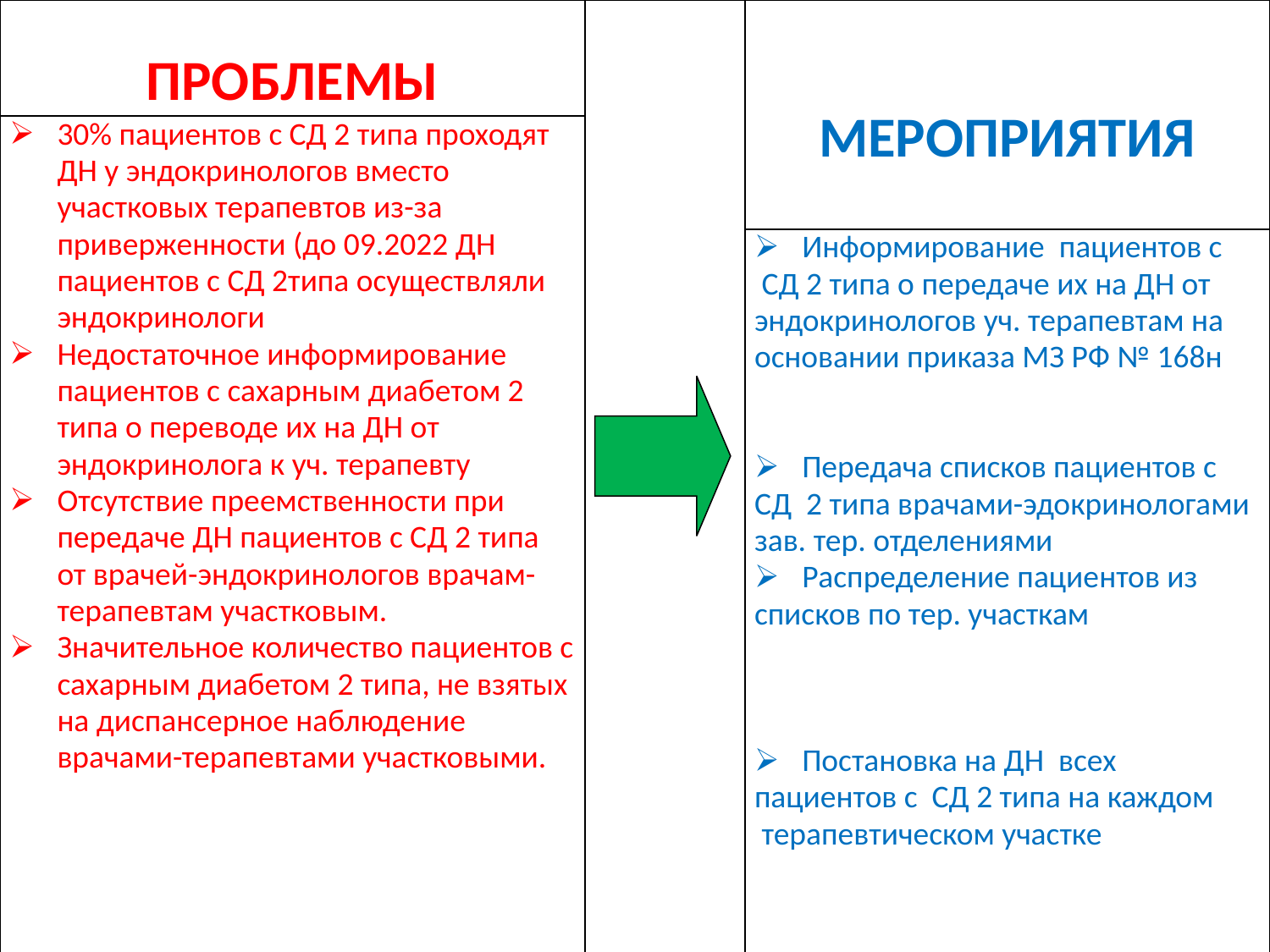

| ПРОБЛЕМЫ |  | МЕРОПРИЯТИЯ |
| --- | --- | --- |
| 30% пациентов с СД 2 типа проходят ДН у эндокринологов вместо участковых терапевтов из-за приверженности (до 09.2022 ДН пациентов с СД 2типа осуществляли эндокринологи Недостаточное информирование пациентов с сахарным диабетом 2 типа о переводе их на ДН от эндокринолога к уч. терапевту Отсутствие преемственности при передаче ДН пациентов с СД 2 типа от врачей-эндокринологов врачам-терапевтам участковым. Значительное количество пациентов с сахарным диабетом 2 типа, не взятых на диспансерное наблюдение врачами-терапевтами участковыми. |  |  |
|  |  | Информирование пациентов с СД 2 типа о передаче их на ДН от эндокринологов уч. терапевтам на основании приказа МЗ РФ № 168н Передача списков пациентов с СД 2 типа врачами-эдокринологами зав. тер. отделениями Распределение пациентов из списков по тер. участкам Постановка на ДН всех пациентов с СД 2 типа на каждом терапевтическом участке |